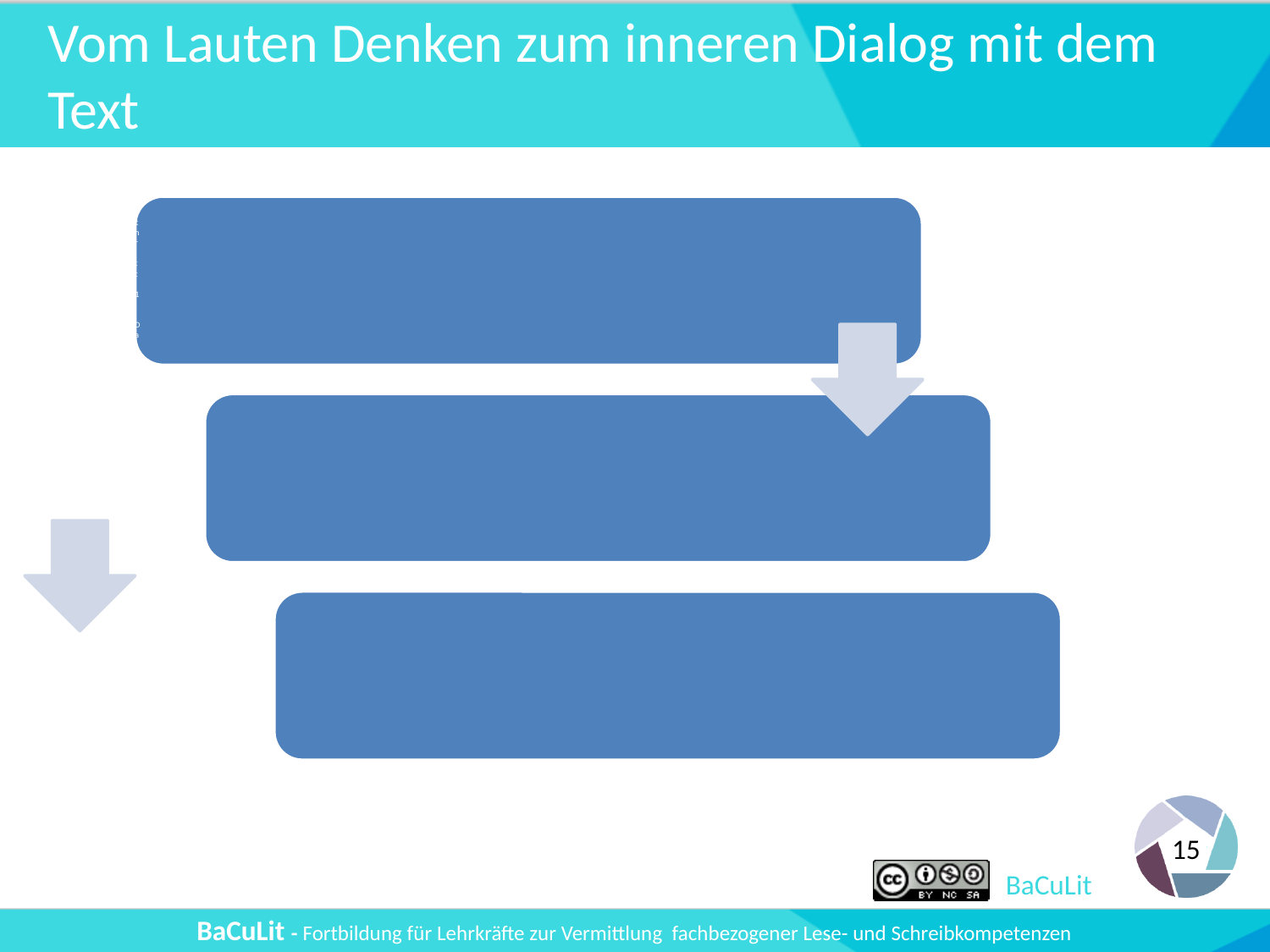

# Vom Lauten Denken zum inneren Dialog mit dem Text

Schritt 1:
Das Unsichtbare beim Lesen sichtbar machen